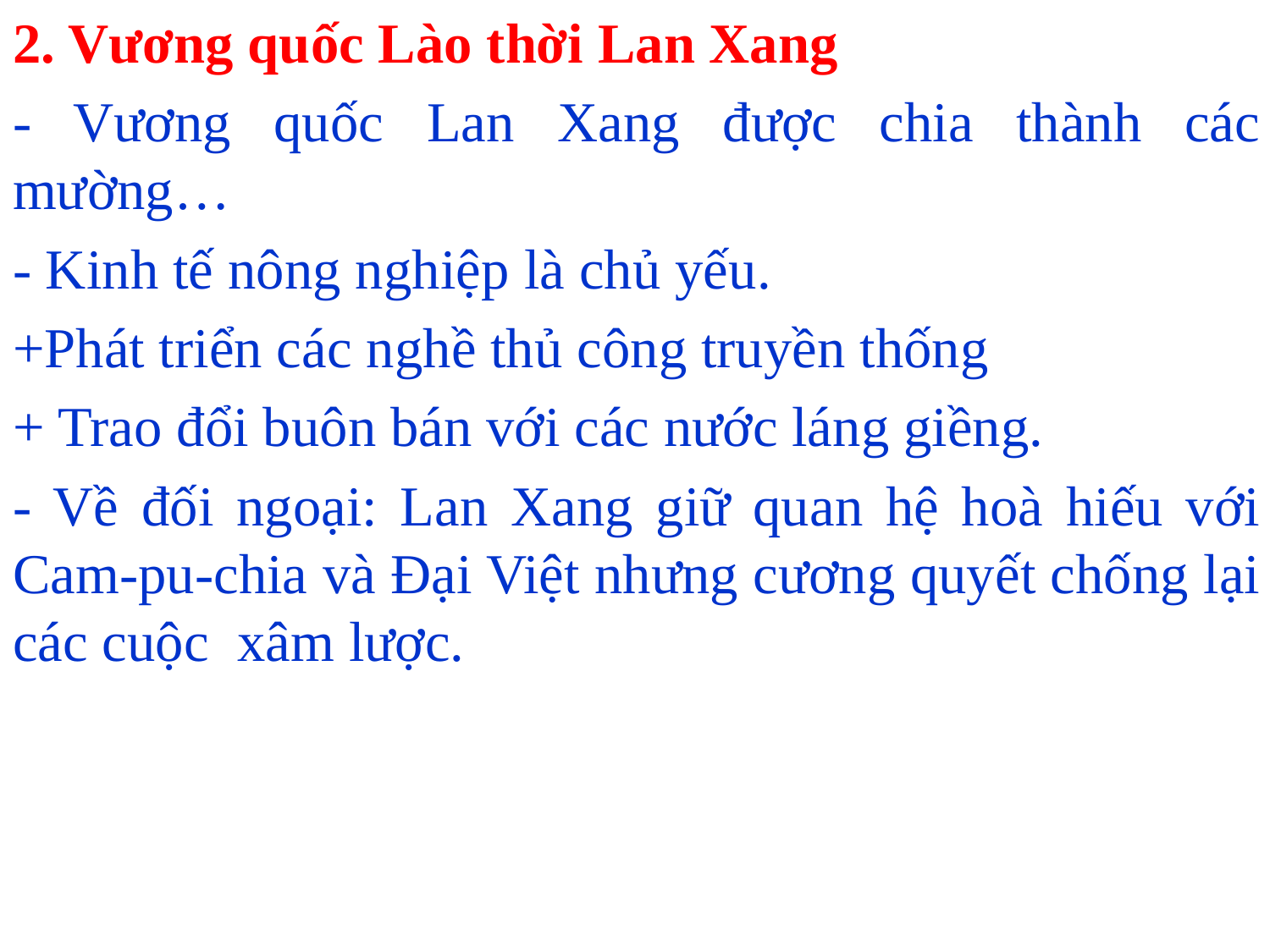

2. Vương quốc Lào thời Lan Xang
- Vương quốc Lan Xang được chia thành các mường…
- Kinh tế nông nghiệp là chủ yếu.
+Phát triển các nghề thủ công truyền thống
+ Trao đổi buôn bán với các nước láng giềng.
- Về đối ngoại: Lan Xang giữ quan hệ hoà hiếu với Cam-pu-chia và Đại Việt nhưng cương quyết chống lại các cuộc  xâm lược.